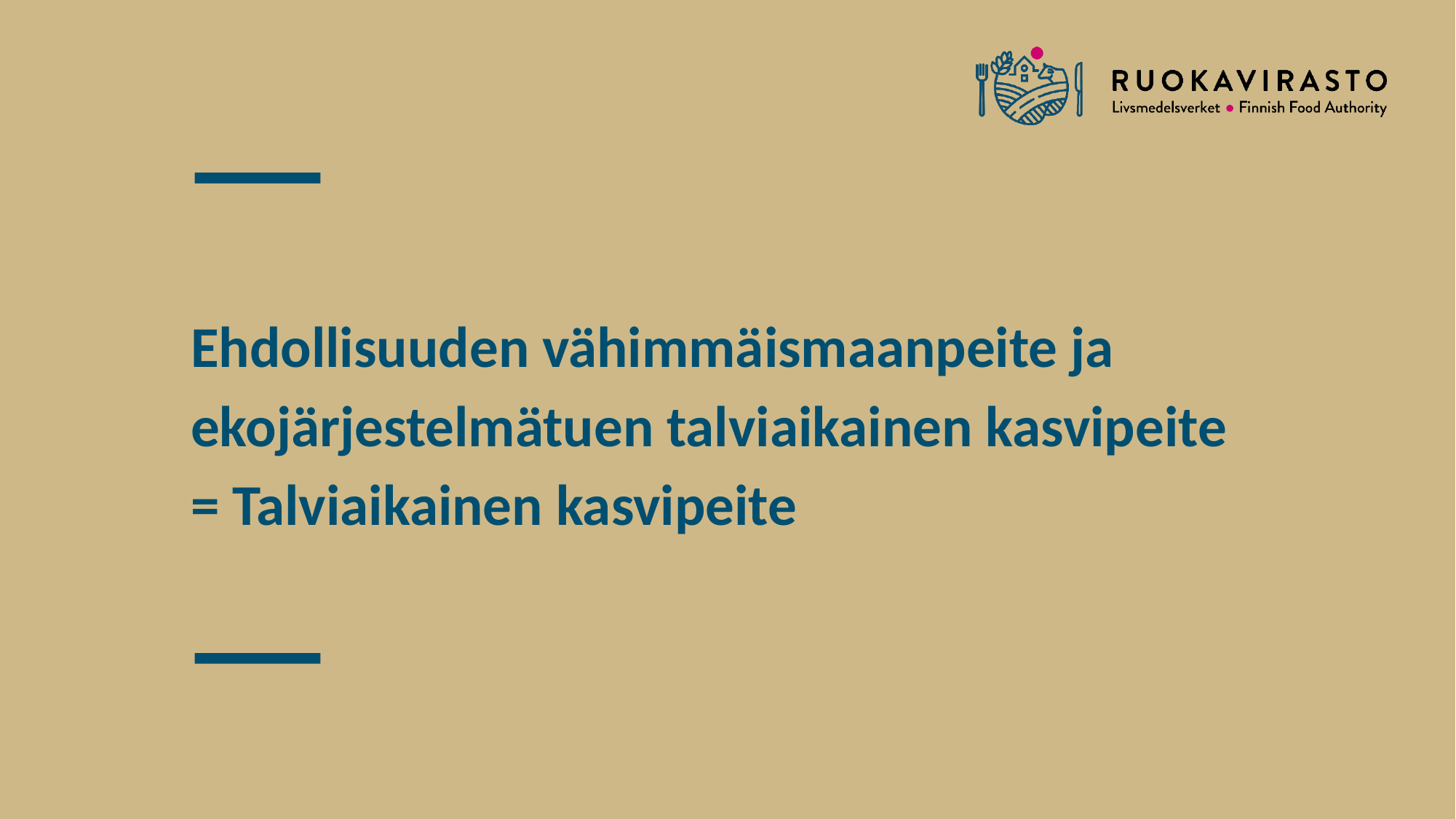

# Ehdollisuuden vähimmäismaanpeite ja ekojärjestelmätuen talviaikainen kasvipeite = Talviaikainen kasvipeite